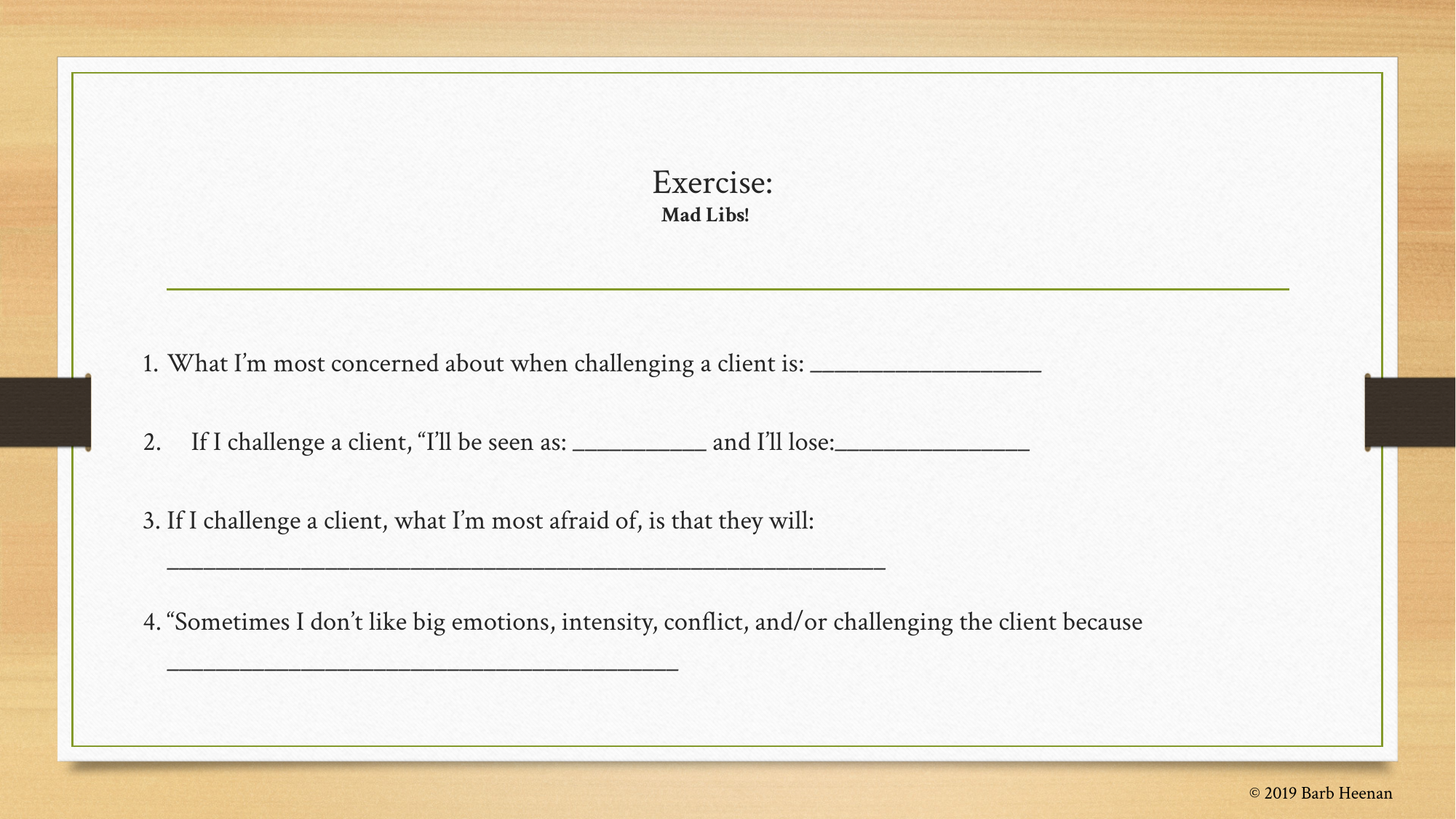

# Exercise: Mad Libs!

1. 	What I’m most concerned about when challenging a client is: ___________________

2. 	If I challenge a client, “I’ll be seen as: ___________ and I’ll lose:________________

3.	If I challenge a client, what I’m most afraid of, is that they will:
 	___________________________________________________________

4.	“Sometimes I don’t like big emotions, intensity, conflict, and/or challenging the client because
	__________________________________________

© 2019 Barb Heenan